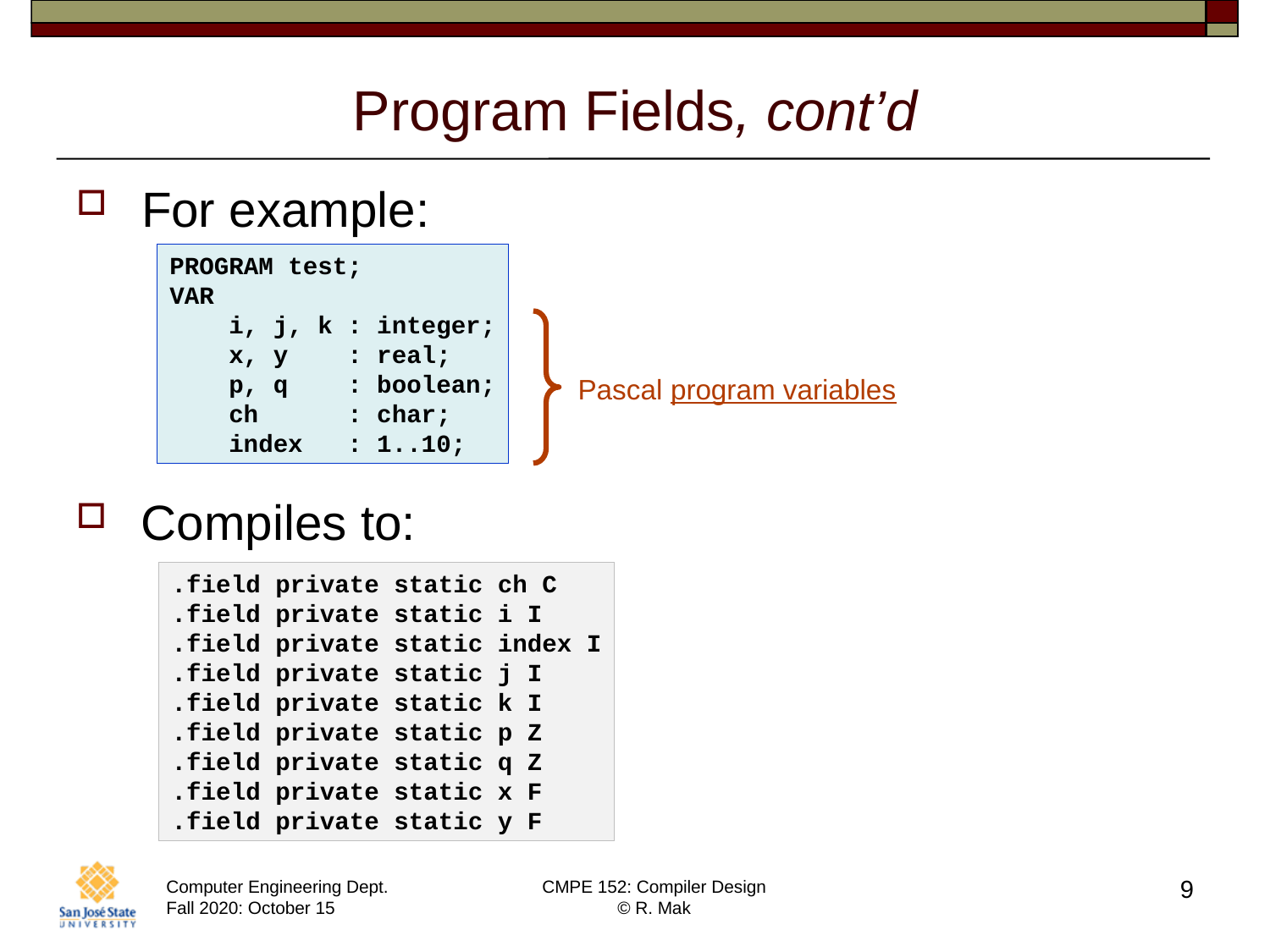

# Program Fields, cont’d
For example:
PROGRAM test;
VAR
    i, j, k : integer;
    x, y    : real;
    p, q    : boolean;
    ch      : char;
    index   : 1..10;

Pascal program variables
Compiles to:
.field private static ch C
.field private static i I
.field private static index I
.field private static j I
.field private static k I
.field private static p Z
.field private static q Z
.field private static x F
.field private static y F
9